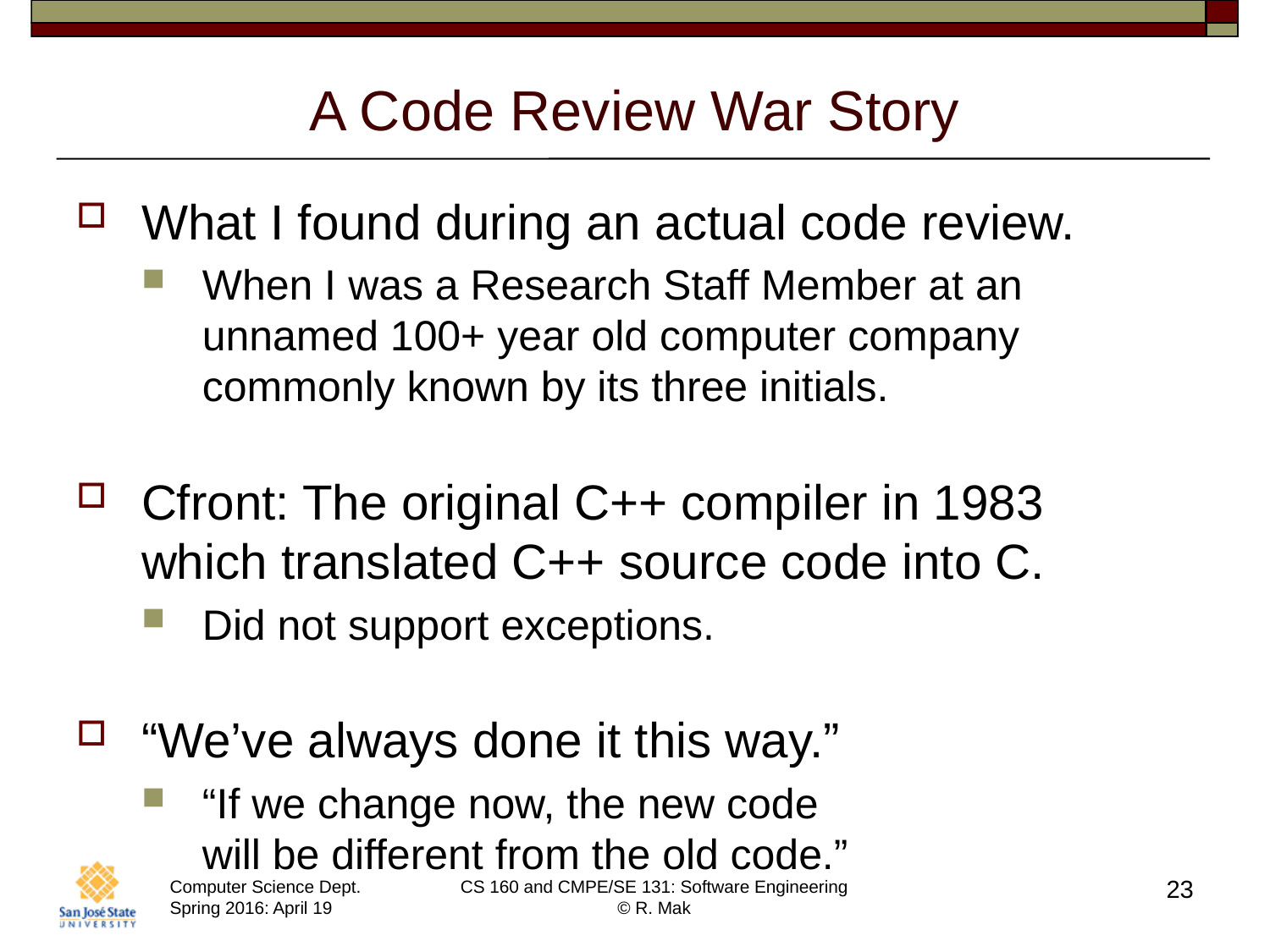

# A Code Review War Story
What I found during an actual code review.
When I was a Research Staff Member at an
unnamed 100+ year old computer company
commonly known by its three initials.

Cfront: The original C++ compiler in 1983
which translated C++ source code into C.
Did not support exceptions.

“We’ve always done it this way.”
“If we change now, the new code
will be different from the old code.”
23